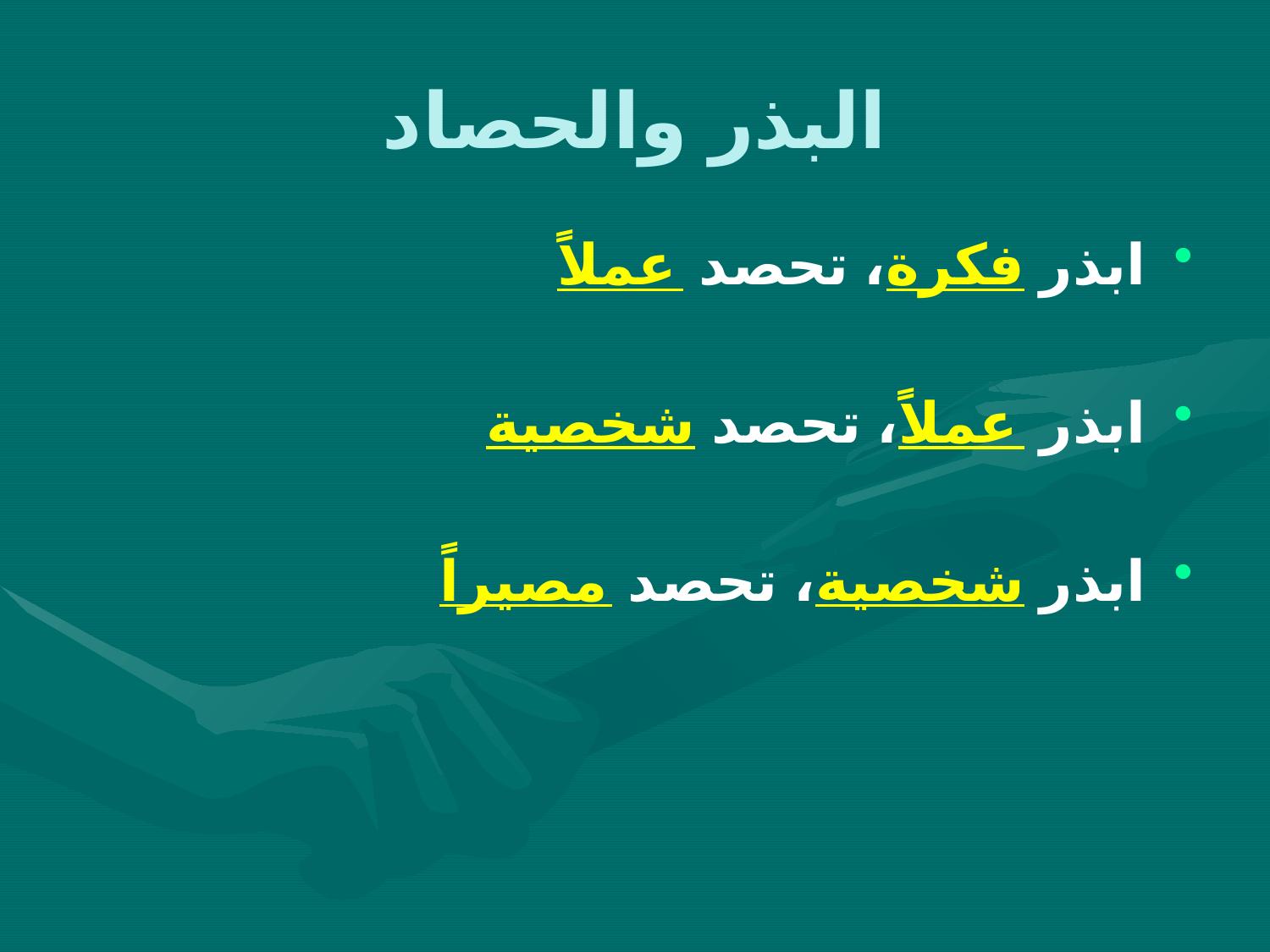

# البذر والحصاد
ابذر فكرة، تحصد عملاً

ابذر عملاً، تحصد شخصية

ابذر شخصية، تحصد مصيراً